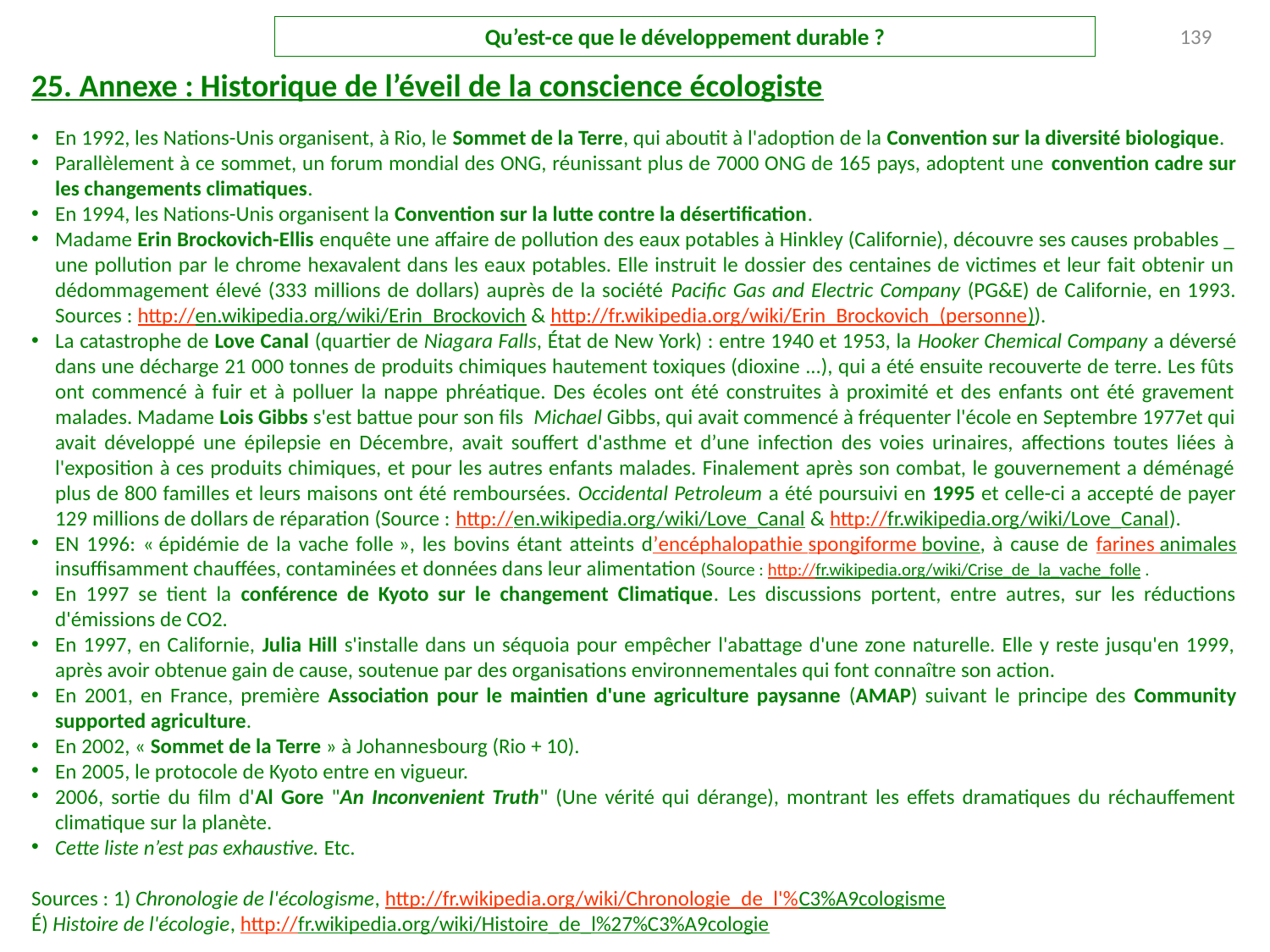

Qu’est-ce que le développement durable ?
139
25. Annexe : Historique de l’éveil de la conscience écologiste

En 1992, les Nations-Unis organisent, à Rio, le Sommet de la Terre, qui aboutit à l'adoption de la Convention sur la diversité biologique.
Parallèlement à ce sommet, un forum mondial des ONG, réunissant plus de 7000 ONG de 165 pays, adoptent une convention cadre sur les changements climatiques.
En 1994, les Nations-Unis organisent la Convention sur la lutte contre la désertification.
Madame Erin Brockovich-Ellis enquête une affaire de pollution des eaux potables à Hinkley (Californie), découvre ses causes probables _ une pollution par le chrome hexavalent dans les eaux potables. Elle instruit le dossier des centaines de victimes et leur fait obtenir un dédommagement élevé (333 millions de dollars) auprès de la société Pacific Gas and Electric Company (PG&E) de Californie, en 1993. Sources : http://en.wikipedia.org/wiki/Erin_Brockovich & http://fr.wikipedia.org/wiki/Erin_Brockovich_(personne)).
La catastrophe de Love Canal (quartier de Niagara Falls, État de New York) : entre 1940 et 1953, la Hooker Chemical Company a déversé dans une décharge 21 000 tonnes de produits chimiques hautement toxiques (dioxine ...), qui a été ensuite recouverte de terre. Les fûts ont commencé à fuir et à polluer la nappe phréatique. Des écoles ont été construites à proximité et des enfants ont été gravement malades. Madame Lois Gibbs s'est battue pour son fils  Michael Gibbs, qui avait commencé à fréquenter l'école en Septembre 1977et qui avait développé une épilepsie en Décembre, avait souffert d'asthme et d’une infection des voies urinaires, affections toutes liées à l'exposition à ces produits chimiques, et pour les autres enfants malades. Finalement après son combat, le gouvernement a déménagé plus de 800 familles et leurs maisons ont été remboursées. Occidental Petroleum a été poursuivi en 1995 et celle-ci a accepté de payer 129 millions de dollars de réparation (Source : http://en.wikipedia.org/wiki/Love_Canal & http://fr.wikipedia.org/wiki/Love_Canal).
EN 1996: « épidémie de la vache folle », les bovins étant atteints d’encéphalopathie spongiforme bovine, à cause de farines animales insuffisamment chauffées, contaminées et données dans leur alimentation (Source : http://fr.wikipedia.org/wiki/Crise_de_la_vache_folle .
En 1997 se tient la conférence de Kyoto sur le changement Climatique. Les discussions portent, entre autres, sur les réductions d'émissions de CO2.
En 1997, en Californie, Julia Hill s'installe dans un séquoia pour empêcher l'abattage d'une zone naturelle. Elle y reste jusqu'en 1999, après avoir obtenue gain de cause, soutenue par des organisations environnementales qui font connaître son action.
En 2001, en France, première Association pour le maintien d'une agriculture paysanne (AMAP) suivant le principe des Community supported agriculture.
En 2002, « Sommet de la Terre » à Johannesbourg (Rio + 10).
En 2005, le protocole de Kyoto entre en vigueur.
2006, sortie du film d'Al Gore "An Inconvenient Truth" (Une vérité qui dérange), montrant les effets dramatiques du réchauffement climatique sur la planète.
Cette liste n’est pas exhaustive. Etc.

Sources : 1) Chronologie de l'écologisme, http://fr.wikipedia.org/wiki/Chronologie_de_l'%C3%A9cologisme
É) Histoire de l'écologie, http://fr.wikipedia.org/wiki/Histoire_de_l%27%C3%A9cologie